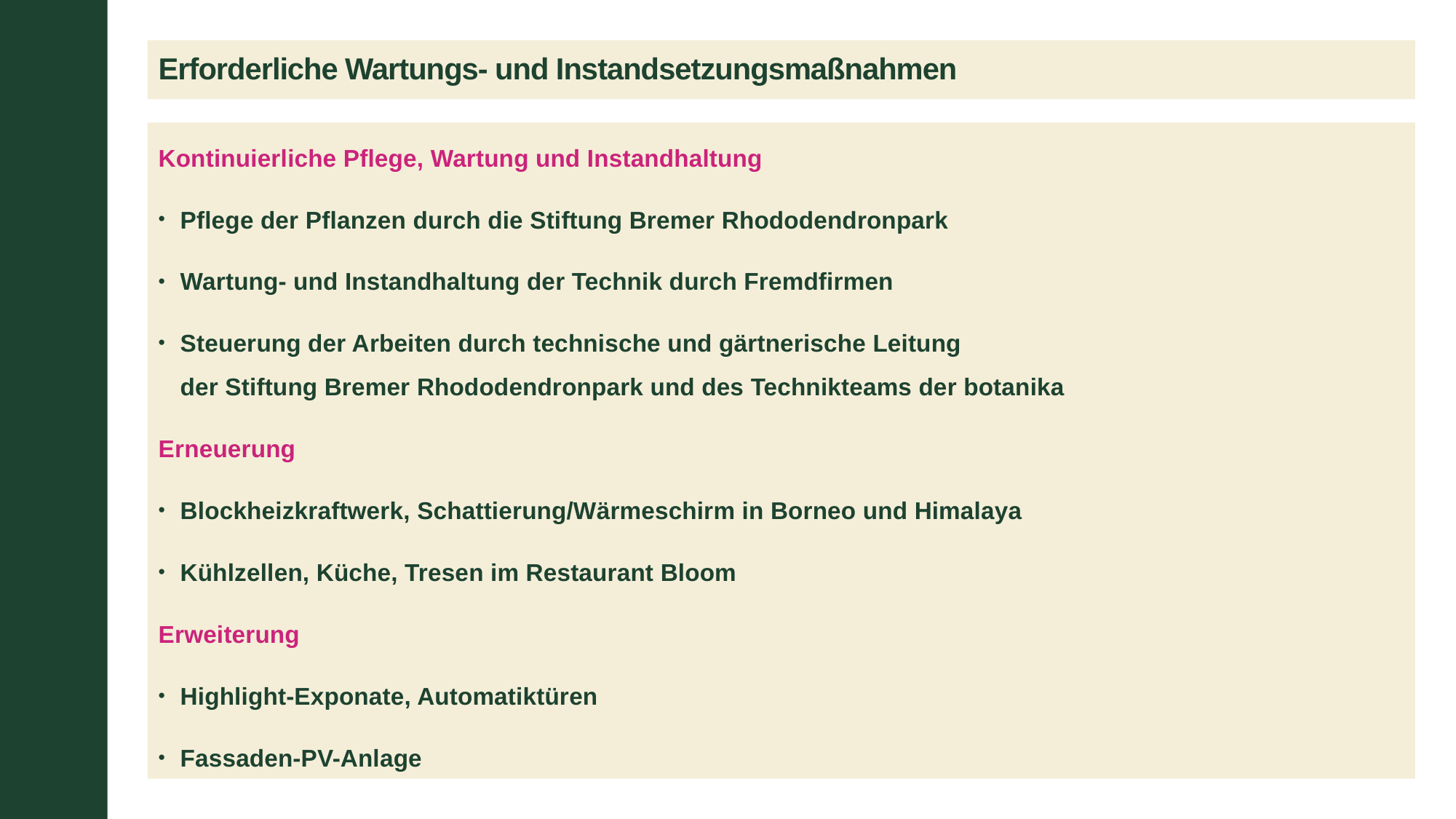

# Erforderliche Wartungs- und Instandsetzungsmaßnahmen
Kontinuierliche Pflege, Wartung und Instandhaltung
Pflege der Pflanzen durch die Stiftung Bremer Rhododendronpark
Wartung- und Instandhaltung der Technik durch Fremdfirmen
Steuerung der Arbeiten durch technische und gärtnerische Leitung
der Stiftung Bremer Rhododendronpark und des Technikteams der botanika
Erneuerung
Blockheizkraftwerk, Schattierung/Wärmeschirm in Borneo und Himalaya
Kühlzellen, Küche, Tresen im Restaurant Bloom
Erweiterung
Highlight-Exponate, Automatiktüren
Fassaden-PV-Anlage